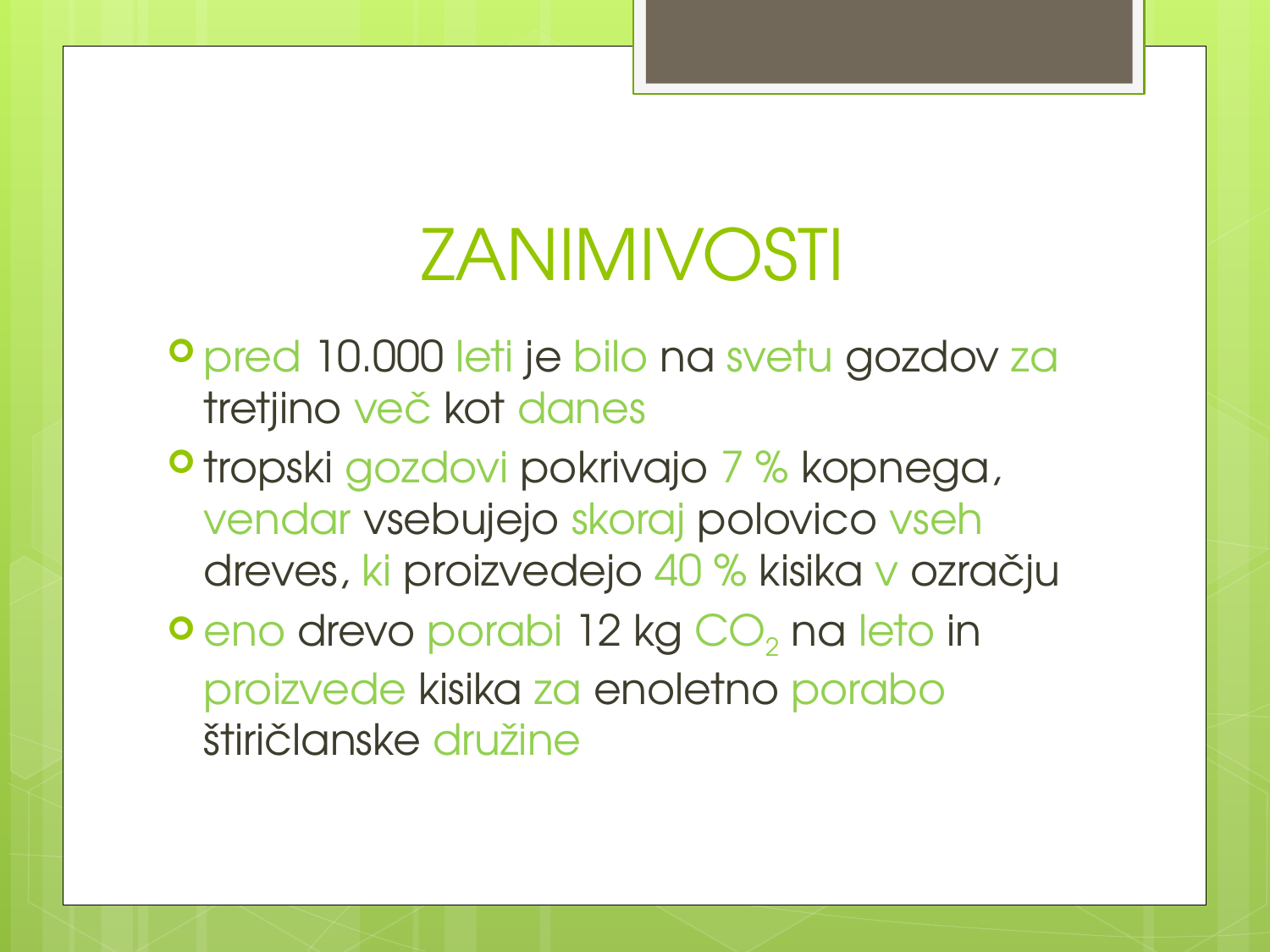

# ZANIMIVOSTI
pred 10.000 leti je bilo na svetu gozdov za tretjino več kot danes
tropski gozdovi pokrivajo 7 % kopnega, vendar vsebujejo skoraj polovico vseh dreves, ki proizvedejo 40 % kisika v ozračju
eno drevo porabi 12 kg CO2 na leto in proizvede kisika za enoletno porabo štiričlanske družine